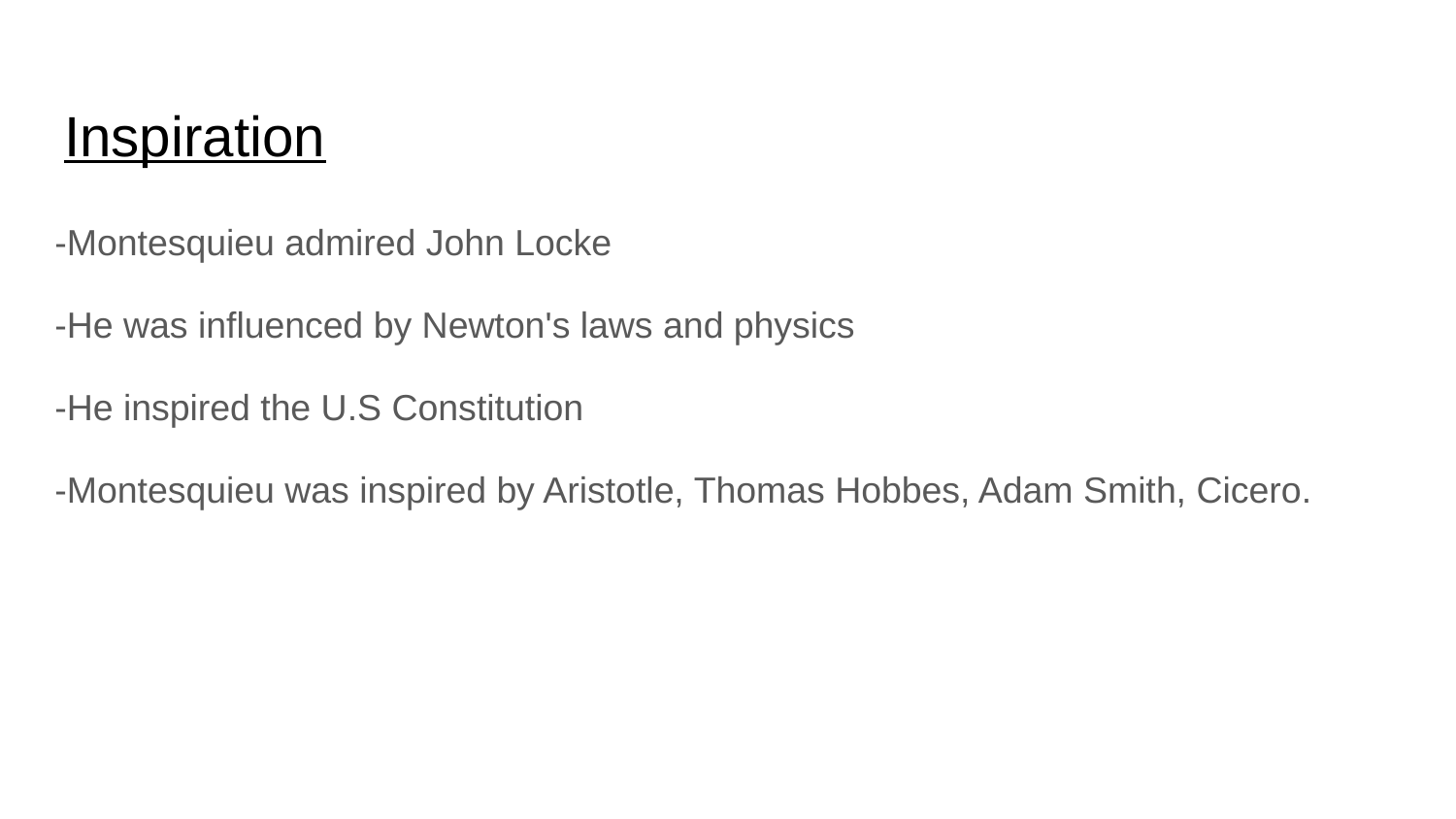

# Inspiration
-Montesquieu admired John Locke
-He was influenced by Newton's laws and physics
-He inspired the U.S Constitution
-Montesquieu was inspired by Aristotle, Thomas Hobbes, Adam Smith, Cicero.